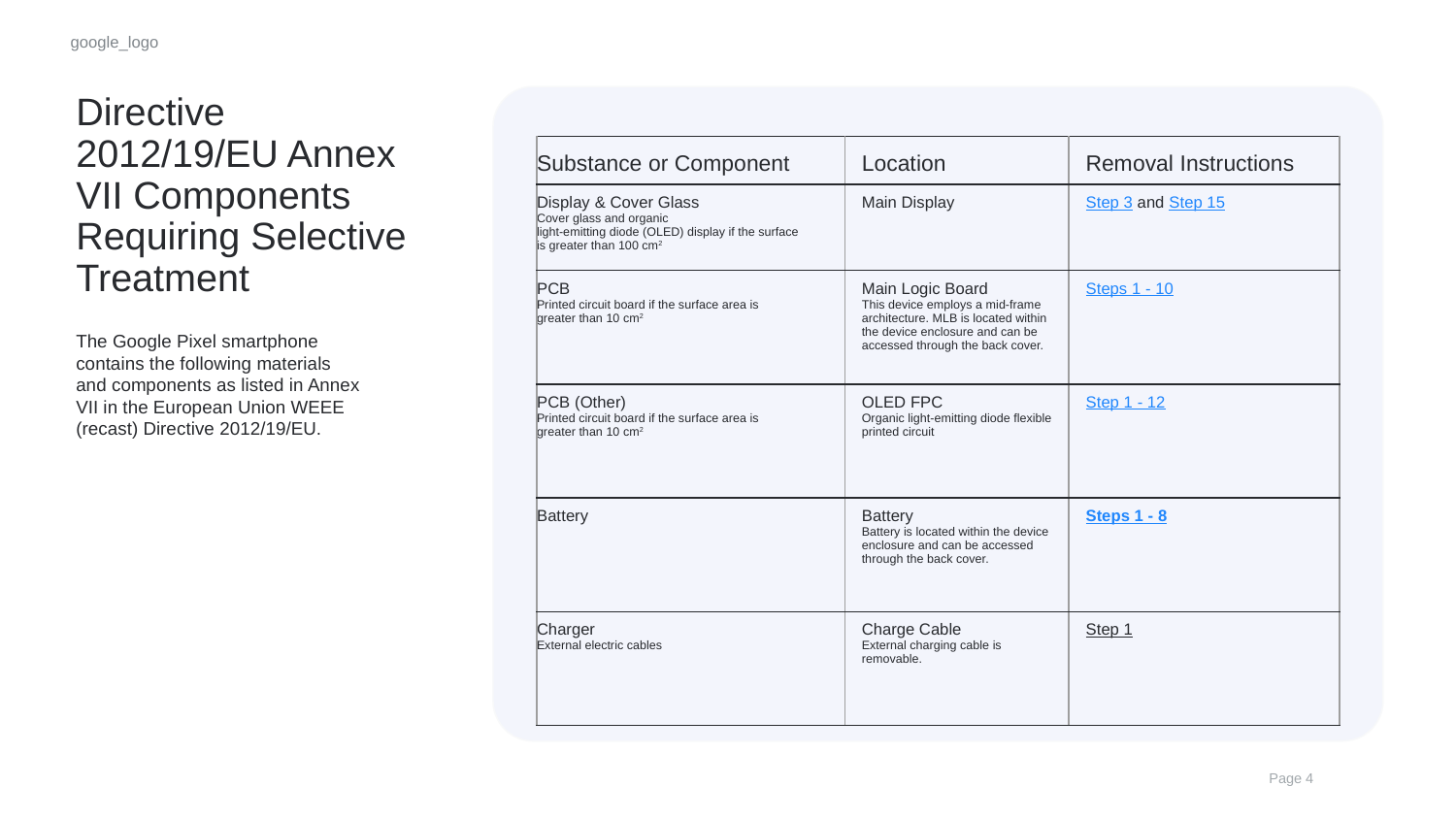

google_logo

Directive 2012/19/EU Annex VII Components Requiring Selective Treatment
| Substance or Component | Location | Removal Instructions |
| --- | --- | --- |
| Display & Cover Glass Cover glass and organic light-emitting diode (OLED) display if the surface is greater than 100 cm2 | Main Display | Step 3 and Step 15 |
| PCB Printed circuit board if the surface area is greater than 10 cm2 | Main Logic Board This device employs a mid-frame architecture. MLB is located within the device enclosure and can be accessed through the back cover. | Steps 1 - 10 |
| PCB (Other) Printed circuit board if the surface area is greater than 10 cm2 | OLED FPC Organic light-emitting diode flexible printed circuit | Step 1 - 12 |
| Battery | Battery Battery is located within the device enclosure and can be accessed through the back cover. | Steps 1 - 8 |
| Charger External electric cables | Charge Cable External charging cable is removable. | Step 1 |
The Google Pixel smartphone contains the following materials and components as listed in Annex VII in the European Union WEEE (recast) Directive 2012/19/EU.
Page 4